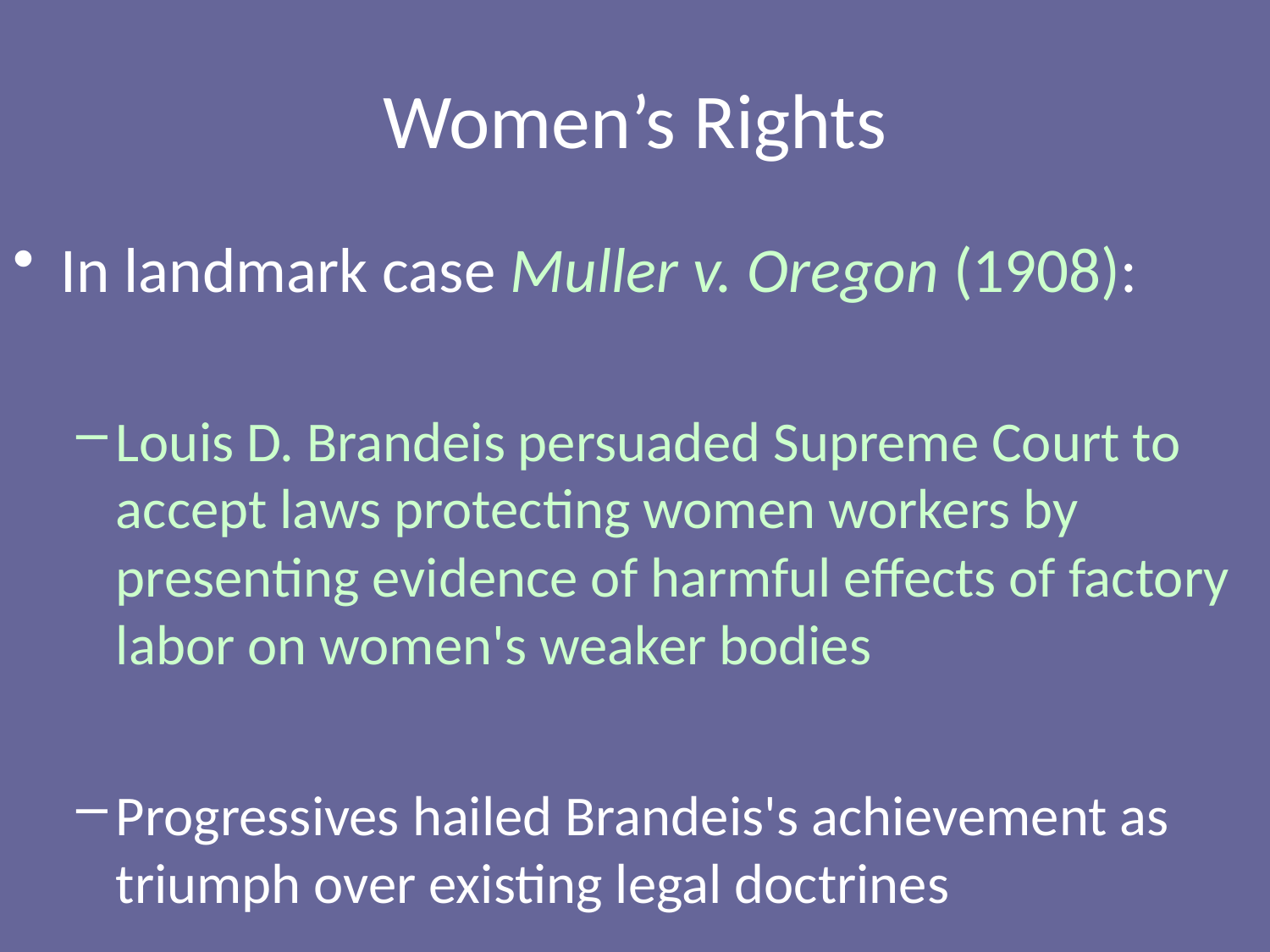

# Women’s Rights
In landmark case Muller v. Oregon (1908):

Louis D. Brandeis persuaded Supreme Court to accept laws protecting women workers by presenting evidence of harmful effects of factory labor on women's weaker bodies

Progressives hailed Brandeis's achievement as triumph over existing legal doctrines